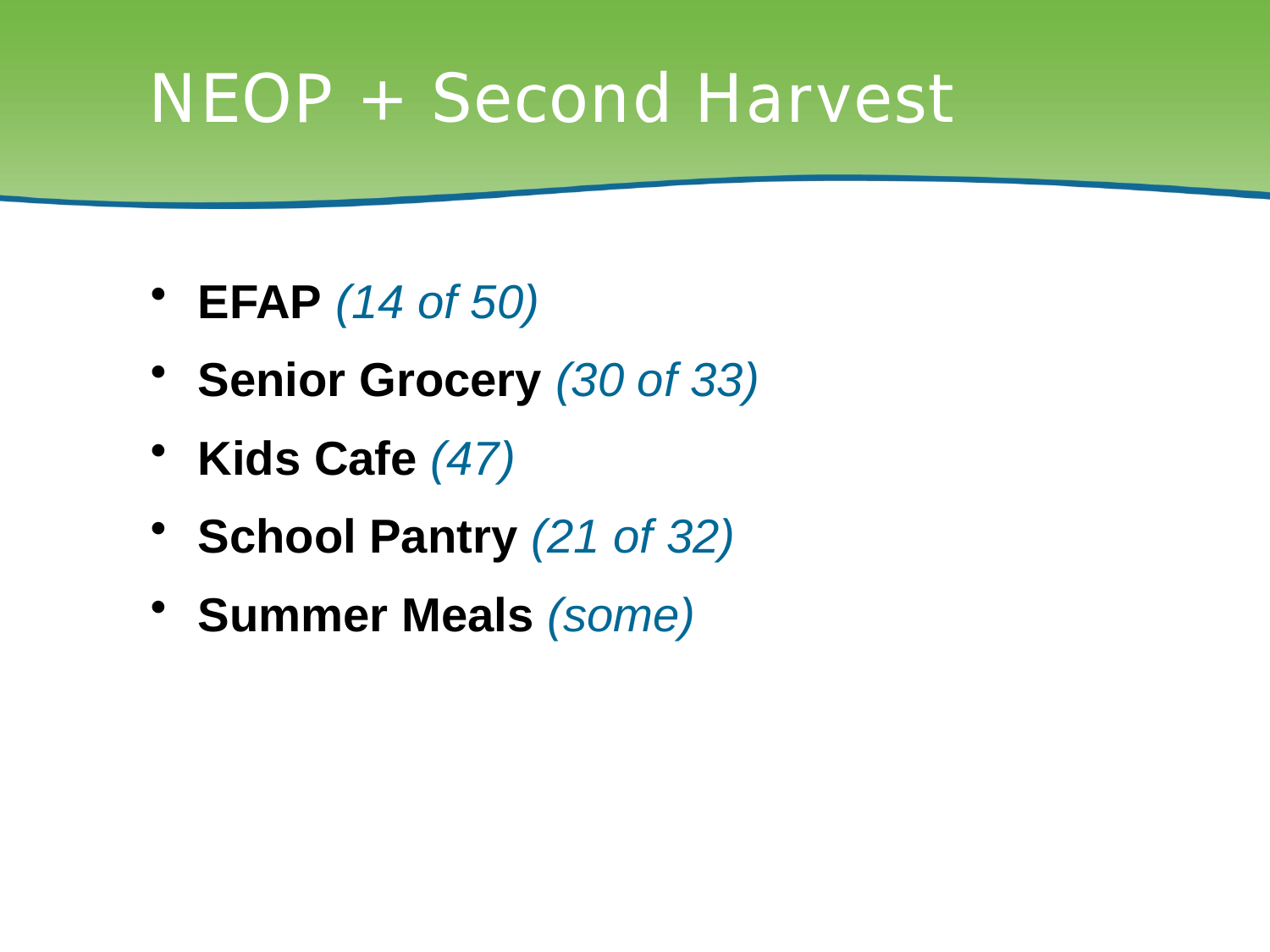

# NEOP + Second Harvest
EFAP (14 of 50)
Senior Grocery (30 of 33)
Kids Cafe (47)
School Pantry (21 of 32)
Summer Meals (some)